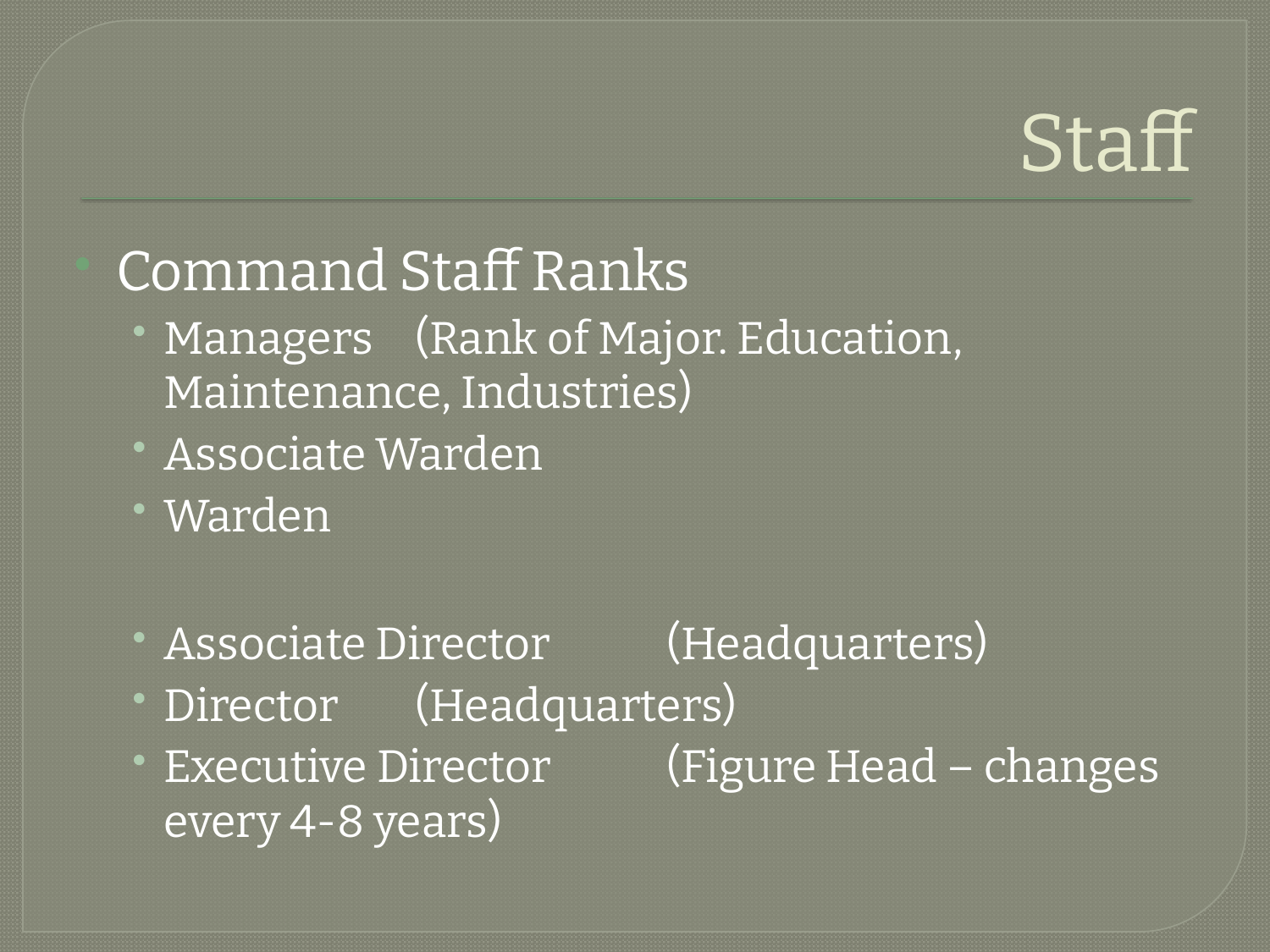

# Staff
Command Staff Ranks
Managers		(Rank of Major. Education, 				  Maintenance, Industries)
Associate Warden
Warden

Associate Director	(Headquarters)
Director		(Headquarters)
Executive Director	(Figure Head – changes 				  every 4-8 years)